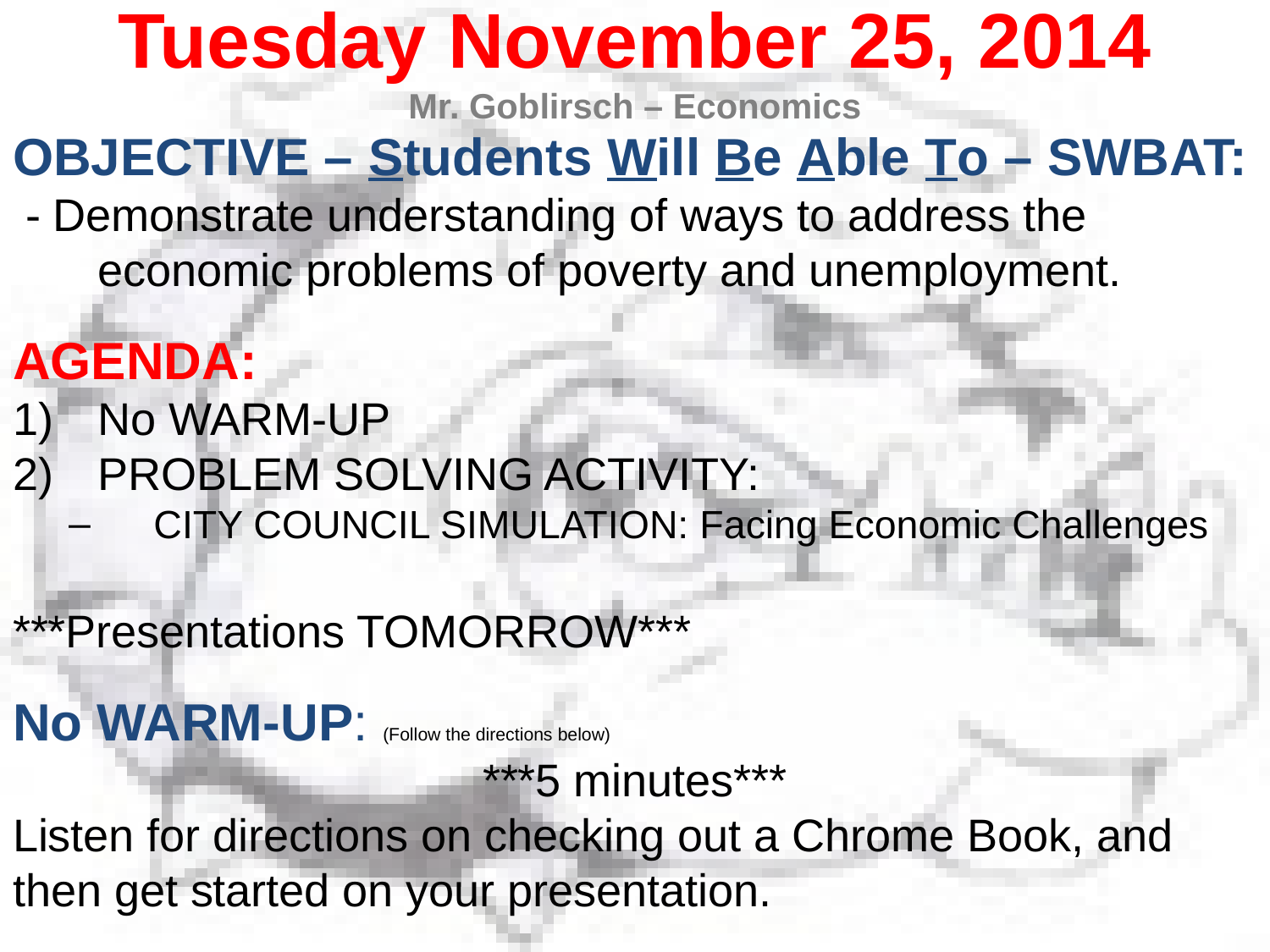

Tuesday November 25, 2014
Mr. Goblirsch – Economics
OBJECTIVE – Students Will Be Able To – SWBAT:
 - Demonstrate understanding of ways to address the economic problems of poverty and unemployment.

AGENDA:
No WARM-UP
PROBLEM SOLVING ACTIVITY:
CITY COUNCIL SIMULATION: Facing Economic Challenges

***Presentations TOMORROW***

No WARM-UP: (Follow the directions below)
***5 minutes***
Listen for directions on checking out a Chrome Book, and then get started on your presentation.